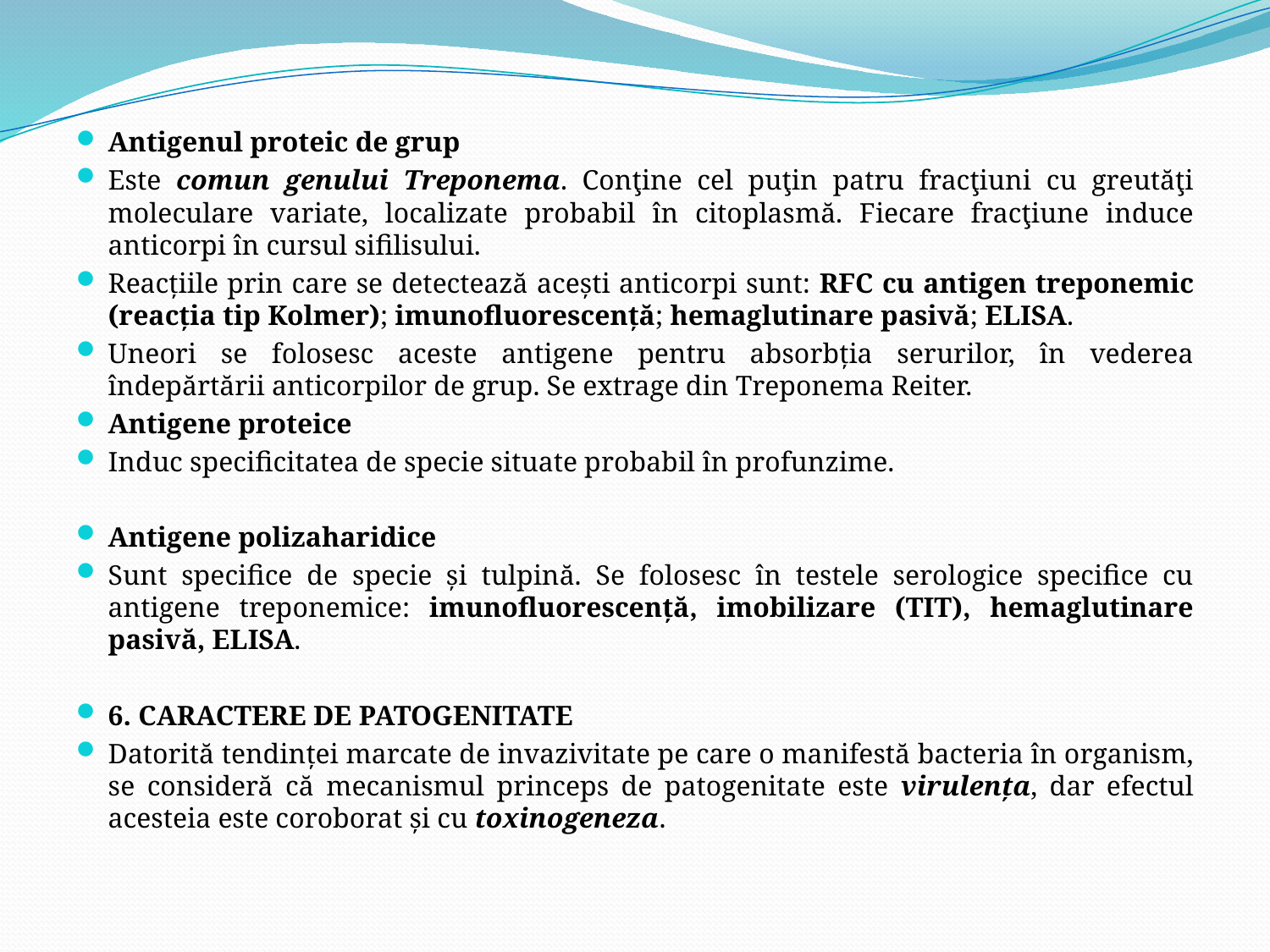

Antigenul proteic de grup
Este comun genului Treponema. Conţine cel puţin patru fracţiuni cu greutăţi moleculare variate, localizate probabil în citoplasmă. Fiecare fracţiune induce anticorpi în cursul sifilisului.
Reacţiile prin care se detectează aceşti anticorpi sunt: RFC cu antigen treponemic (reacţia tip Kolmer); imunofluorescenţă; hemaglutinare pasivă; ELISA.
Uneori se folosesc aceste antigene pentru absorbţia serurilor, în vederea îndepărtării anticorpilor de grup. Se extrage din Treponema Reiter.
Antigene proteice
Induc specificitatea de specie situate probabil în profunzime.

Antigene polizaharidice
Sunt specifice de specie şi tulpină. Se folosesc în testele serologice specifice cu antigene treponemice: imunofluorescenţă, imobilizare (TIT), hemaglutinare pasivă, ELISA.

6. CARACTERE DE PATOGENITATE
Datorită tendinţei marcate de invazivitate pe care o manifestă bacteria în organism, se consideră că mecanismul princeps de patogenitate este virulenţa, dar efectul acesteia este coroborat şi cu toxinogeneza.